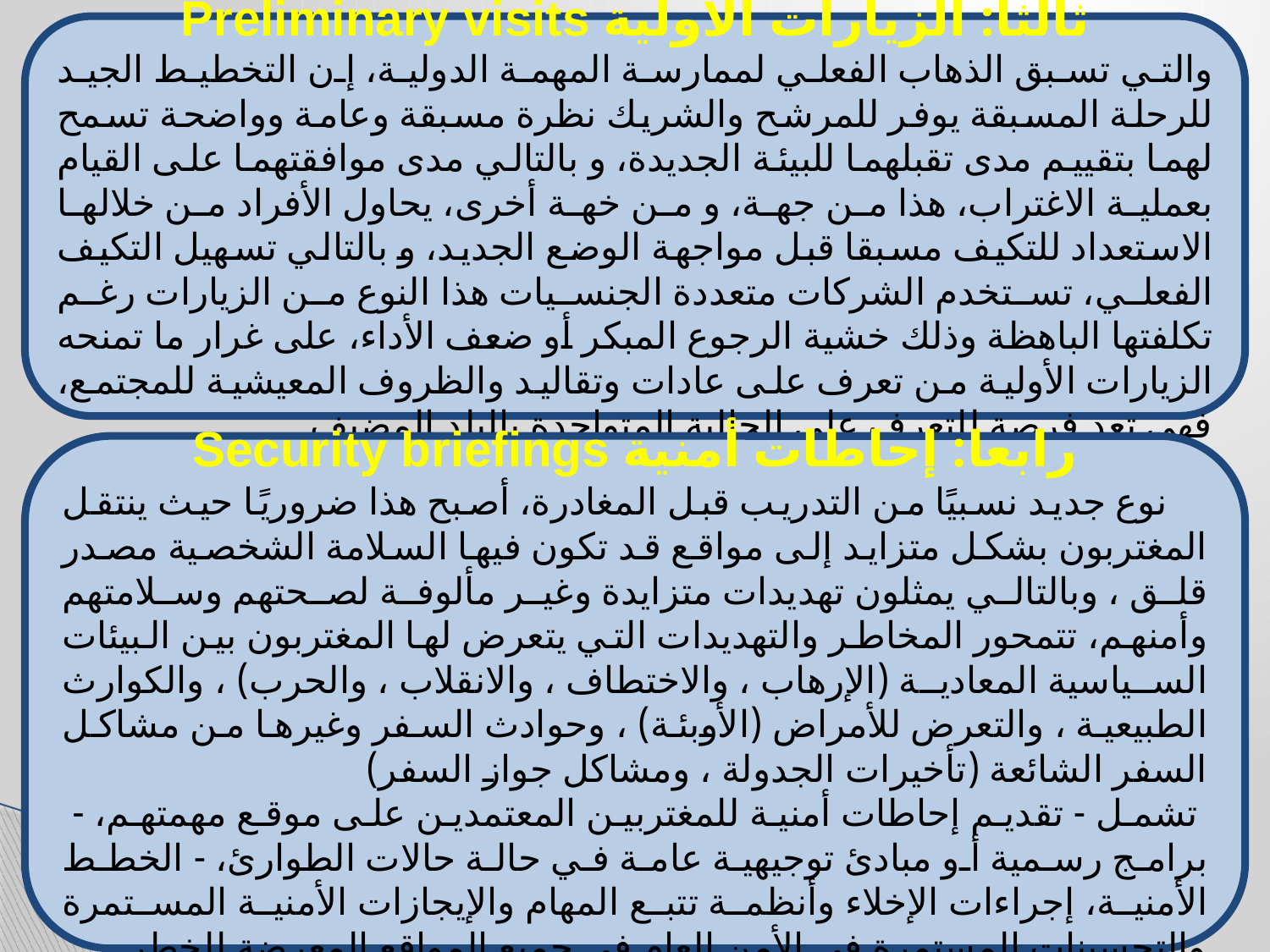

ثالثا: الزيارات الأولية Preliminary visits
والتي تسبق الذهاب الفعلي لممارسة المهمة الدولية، إن التخطيط الجيد للرحلة المسبقة يوفر للمرشح والشريك نظرة مسبقة وعامة وواضحة تسمح لهما بتقييم مدى تقبلهما للبيئة الجديدة، و بالتالي مدى موافقتهما على القيام بعملية الاغتراب، هذا من جهة، و من خهة أخرى، يحاول الأفراد من خلالها الاستعداد للتكيف مسبقا قبل مواجهة الوضع الجديد، و بالتالي تسهيل التكيف الفعلي، تستخدم الشركات متعددة الجنسيات هذا النوع من الزيارات رغم تكلفتها الباهظة وذلك خشية الرجوع المبكر أو ضعف الأداء، على غرار ما تمنحه الزيارات الأولية من تعرف على عادات وتقاليد والظروف المعيشية للمجتمع، فهي تعد فرصة للتعرف على الجالية المتواجدة بالبلد المضيف.
رابعا: إحاطات أمنية Security briefings
    نوع جديد نسبيًا من التدريب قبل المغادرة، أصبح هذا ضروريًا حيث ينتقل المغتربون بشكل متزايد إلى مواقع قد تكون فيها السلامة الشخصية مصدر قلق ، وبالتالي يمثلون تهديدات متزايدة وغير مألوفة لصحتهم وسلامتهم وأمنهم، تتمحور المخاطر والتهديدات التي يتعرض لها المغتربون بين البيئات السياسية المعادية (الإرهاب ، والاختطاف ، والانقلاب ، والحرب) ، والكوارث الطبيعية ، والتعرض للأمراض (الأوبئة) ، وحوادث السفر وغيرها من مشاكل السفر الشائعة (تأخيرات الجدولة ، ومشاكل جواز السفر)
 تشمل - تقديم إحاطات أمنية للمغتربين المعتمدين على موقع مهمتهم، -  برامج رسمية أو مبادئ توجيهية عامة في حالة حالات الطوارئ، - الخطط الأمنية، إجراءات الإخلاء وأنظمة تتبع المهام والإيجازات الأمنية المستمرة والتحسينات المستمرة في الأمن العام في جميع المواقع المعرضة للخطر